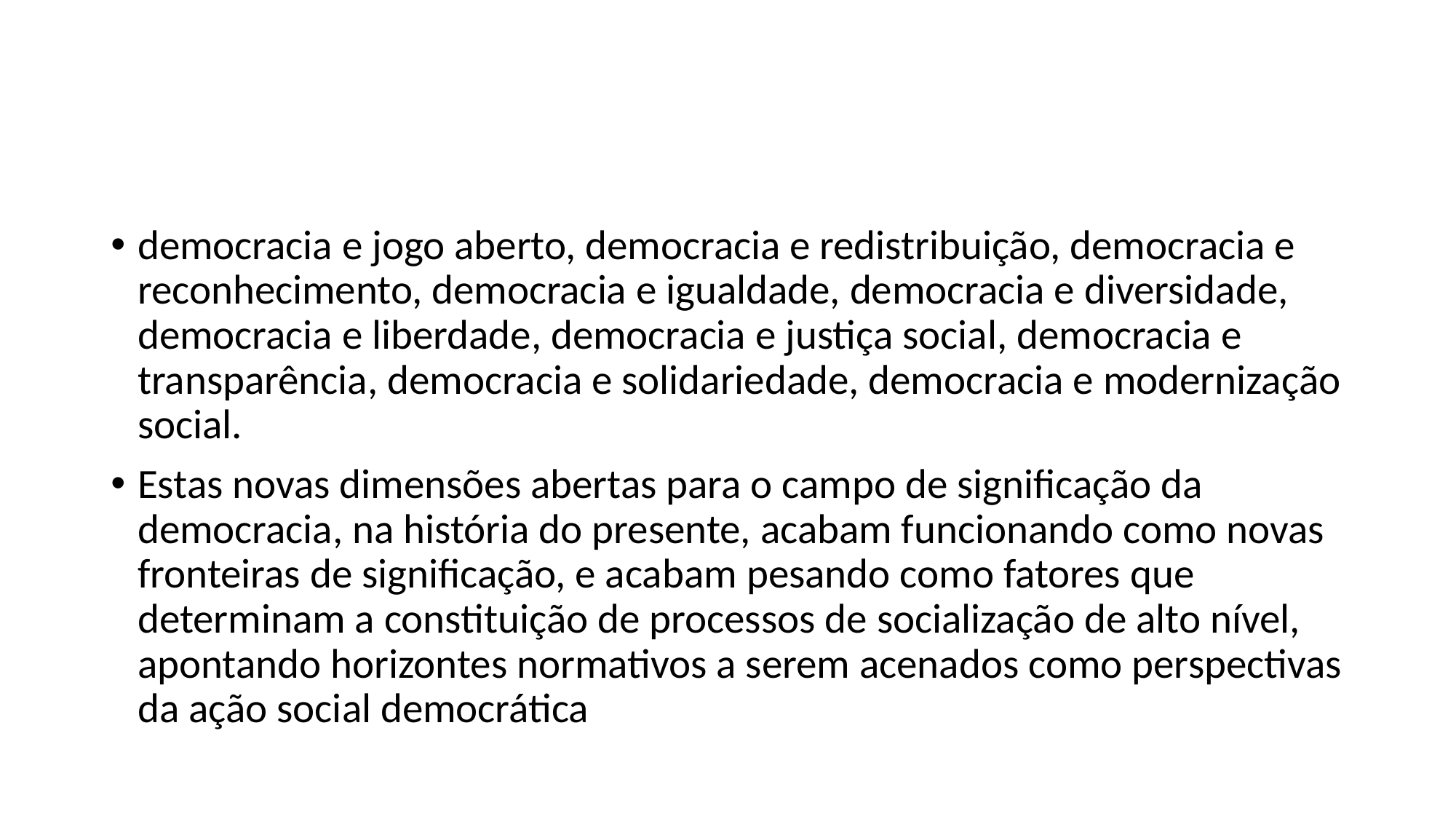

#
democracia e jogo aberto, democracia e redistribuição, democracia e reconhecimento, democracia e igualdade, democracia e diversidade, democracia e liberdade, democracia e justiça social, democracia e transparência, democracia e solidariedade, democracia e modernização social.
Estas novas dimensões abertas para o campo de significação da democracia, na história do presente, acabam funcionando como novas fronteiras de significação, e acabam pesando como fatores que determinam a constituição de processos de socialização de alto nível, apontando horizontes normativos a serem acenados como perspectivas da ação social democrática